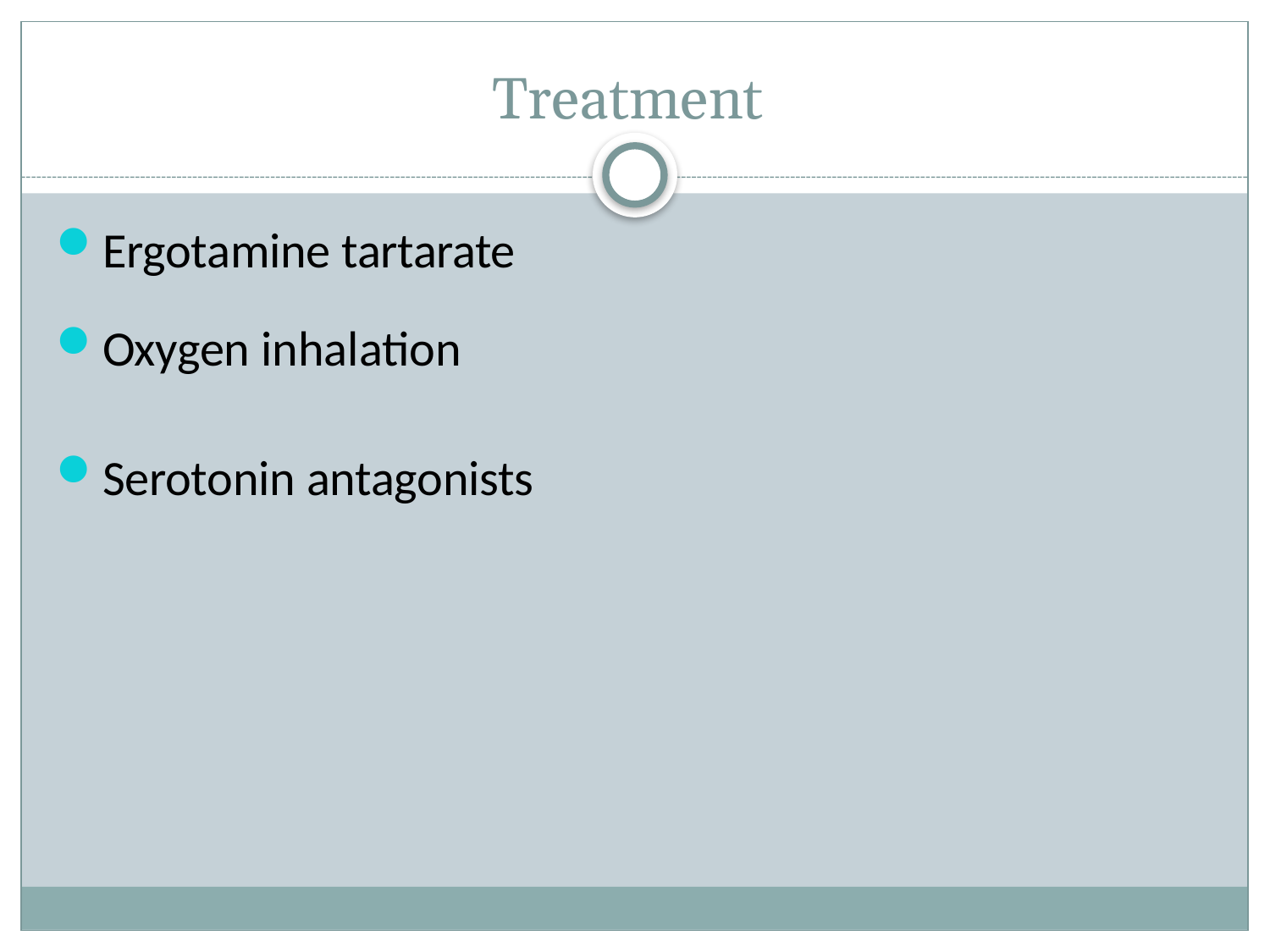

# Treatment
Ergotamine tartarate
Oxygen inhalation

Serotonin antagonists